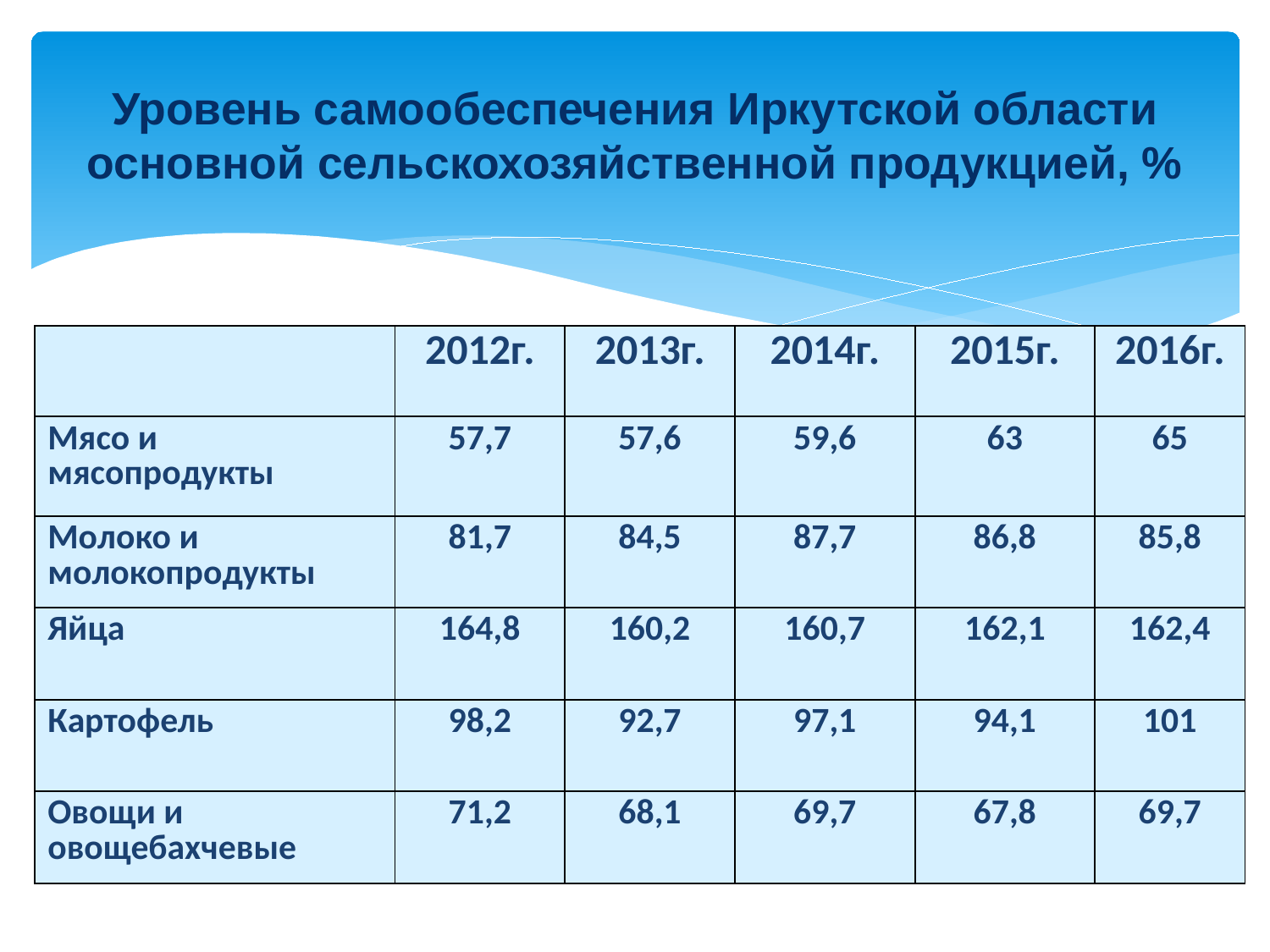

# Уровень самообеспечения Иркутской области основной сельскохозяйственной продукцией, %
|  | 2012г. | 2013г. | 2014г. | 2015г. | 2016г. |
| --- | --- | --- | --- | --- | --- |
| Мясо и мясопродукты | 57,7 | 57,6 | 59,6 | 63 | 65 |
| Молоко и молокопродукты | 81,7 | 84,5 | 87,7 | 86,8 | 85,8 |
| Яйца | 164,8 | 160,2 | 160,7 | 162,1 | 162,4 |
| Картофель | 98,2 | 92,7 | 97,1 | 94,1 | 101 |
| Овощи и овощебахчевые | 71,2 | 68,1 | 69,7 | 67,8 | 69,7 |